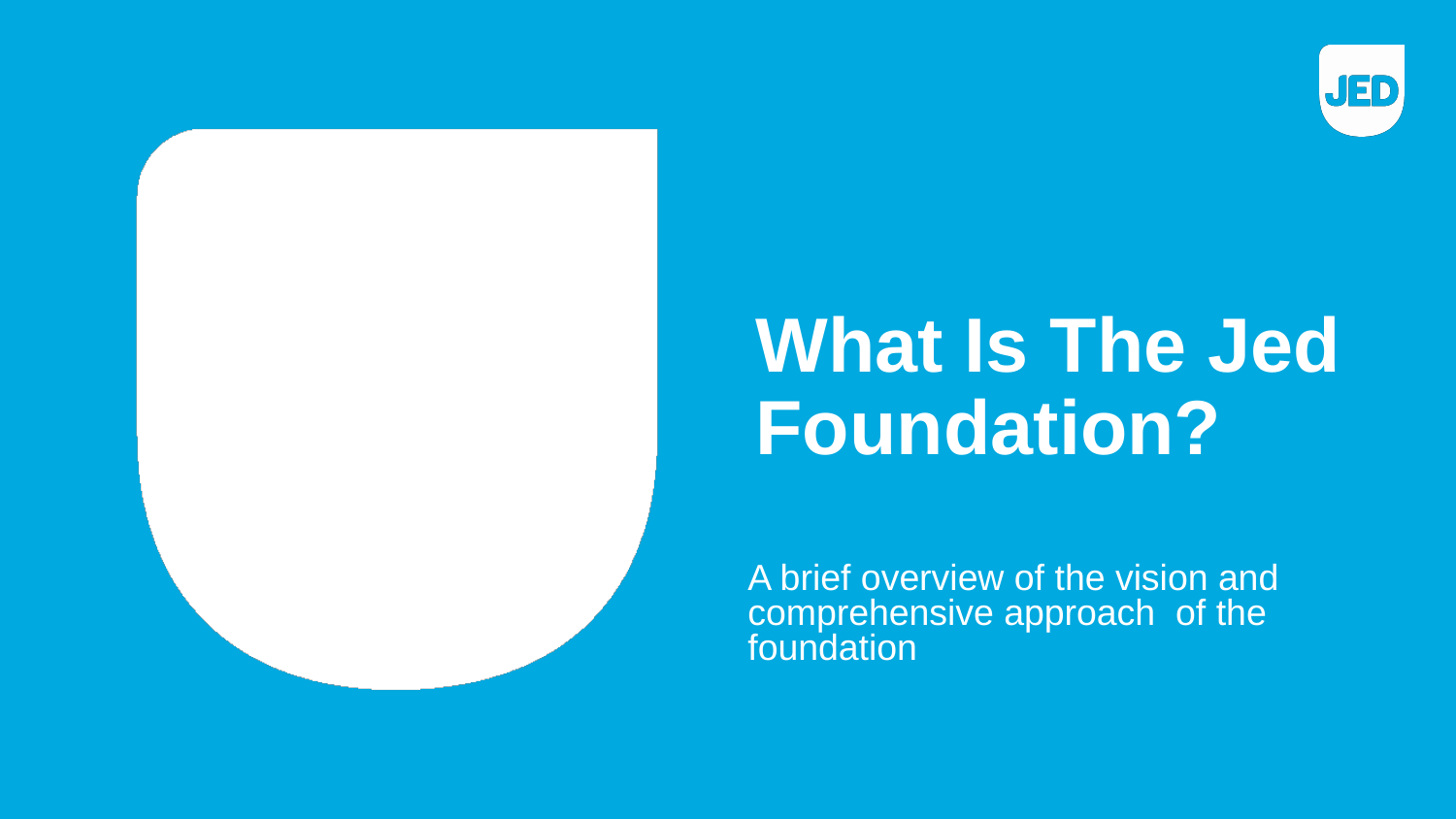

# What Is The Jed Foundation?
A brief overview of the vision and comprehensive approach  of the foundation